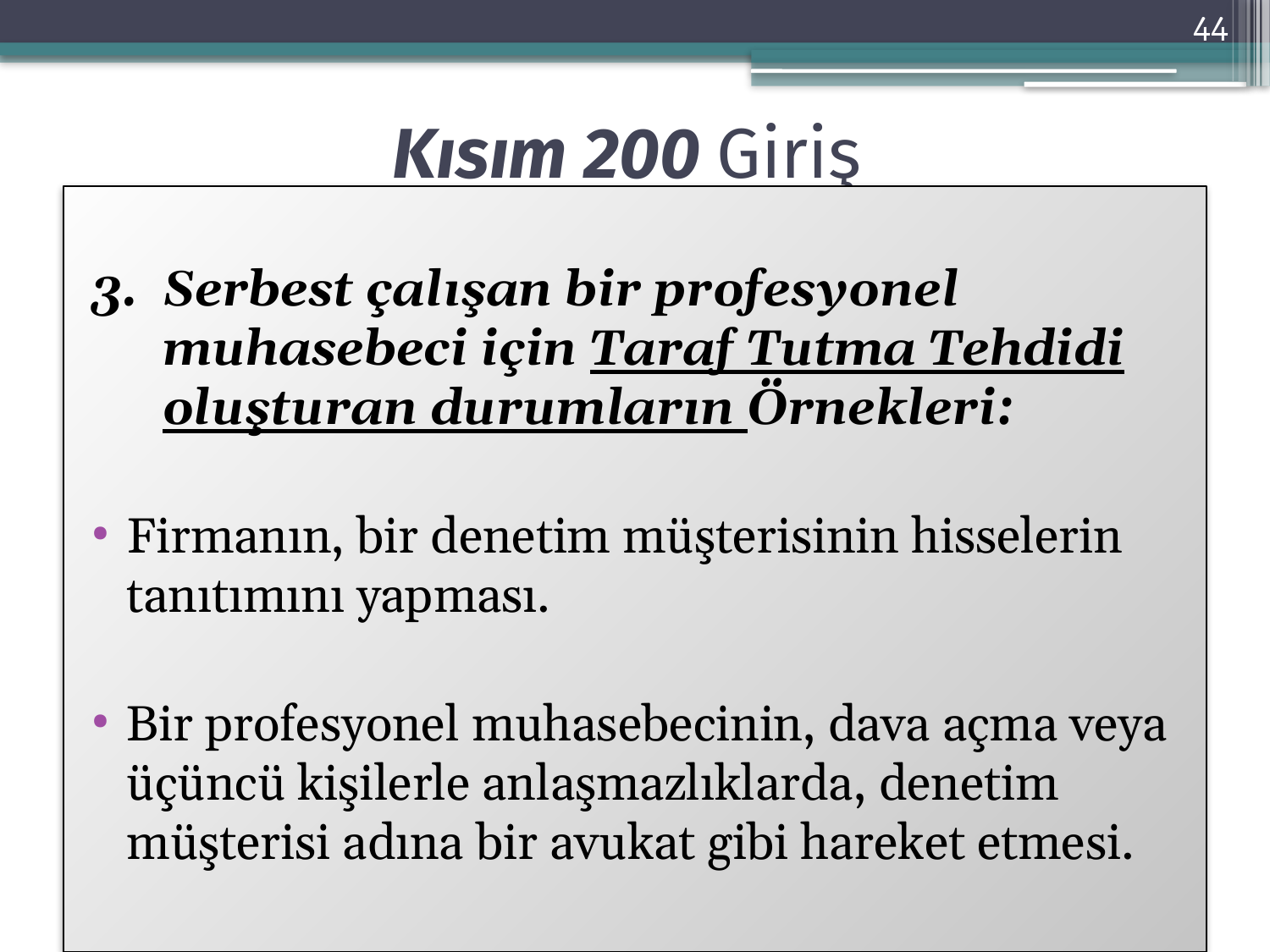

44
# Kısım 200 Giriş

3. 	Serbest çalışan bir profesyonel muhasebeci için Taraf Tutma Tehdidi oluşturan durumların Örnekleri:

Firmanın, bir denetim müşterisinin hisselerin tanıtımını yapması.

Bir profesyonel muhasebecinin, dava açma veya üçüncü kişilerle anlaşmazlıklarda, denetim müşterisi adına bir avukat gibi hareket etmesi.